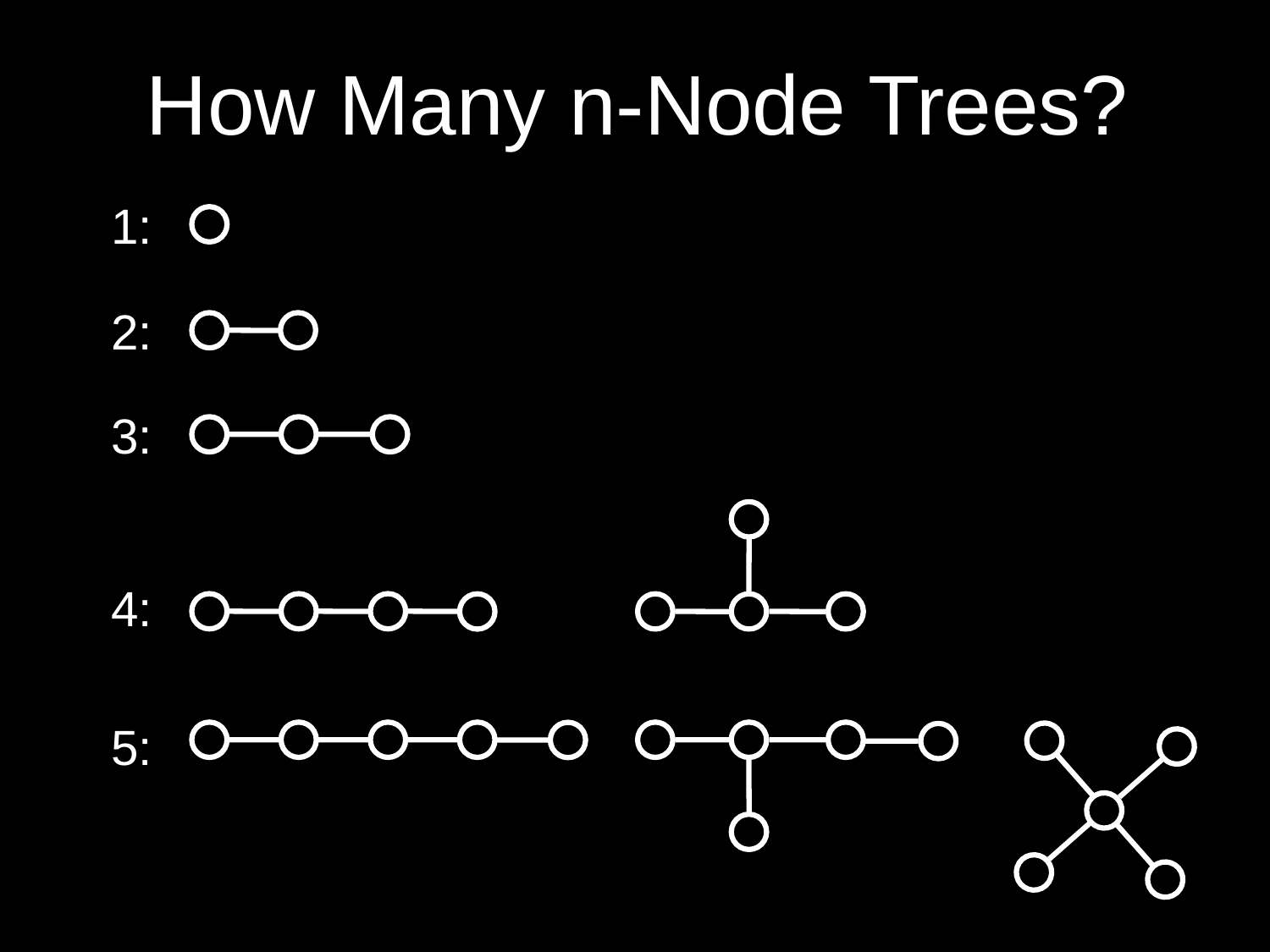

How Many n-Node Trees?
1:

2:

3:

4:

5: